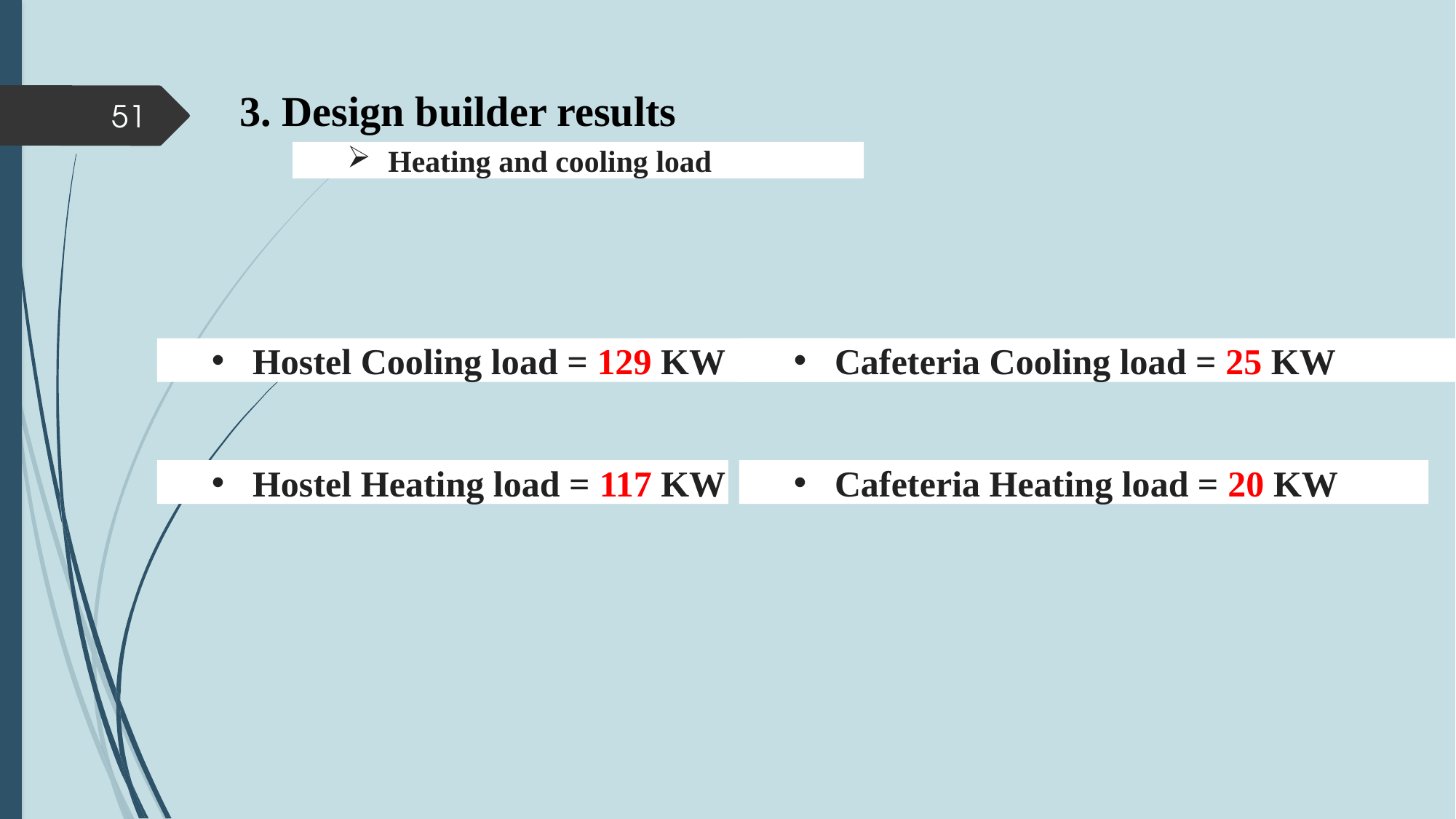

3. Design builder results
51
Heating and cooling load
Hostel Cooling load = 129 KW
Cafeteria Cooling load = 25 KW
Hostel Heating load = 117 KW
Cafeteria Heating load = 20 KW